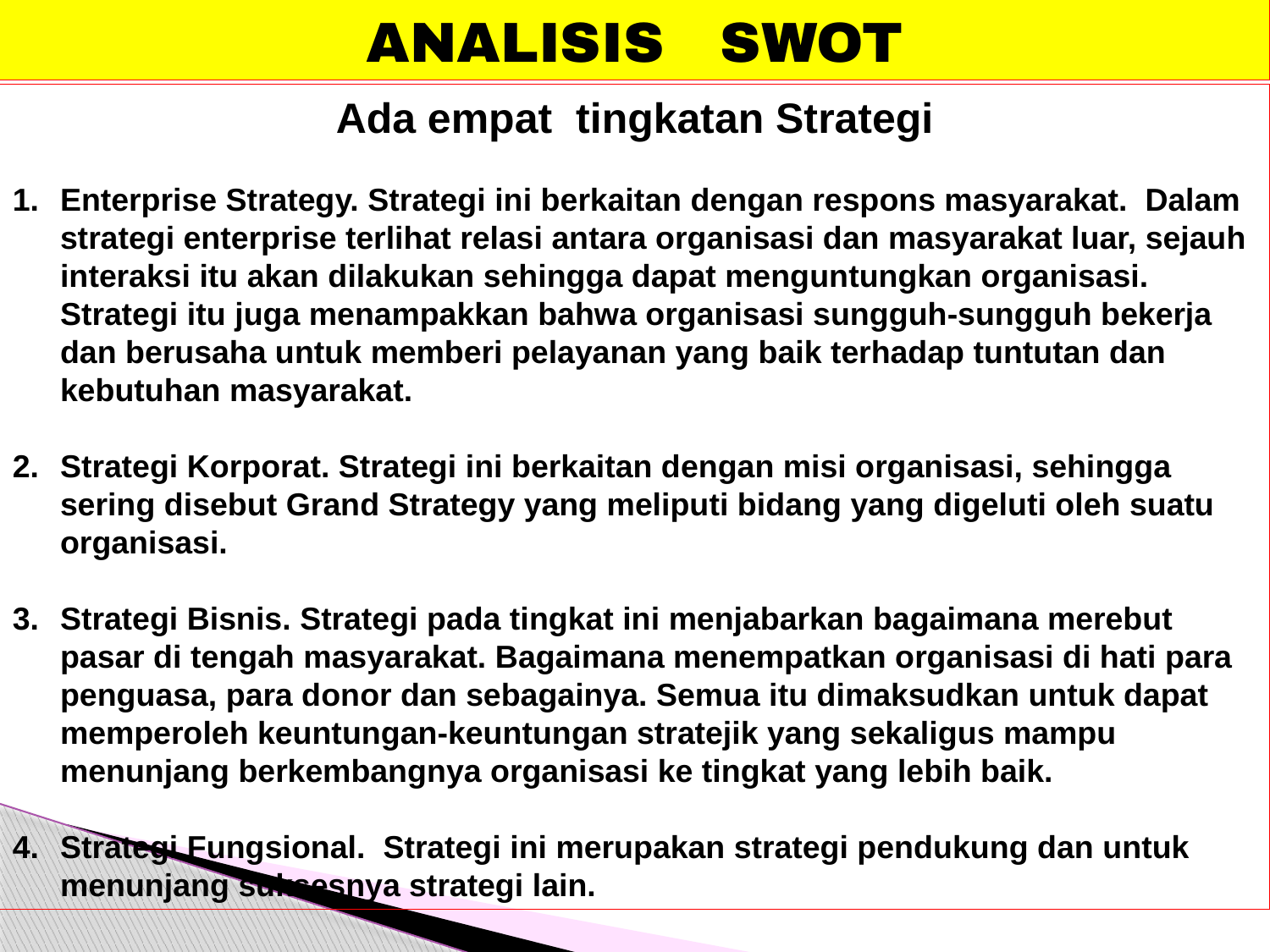

ANALISIS   SWOT
Ada empat  tingkatan Strategi

Enterprise Strategy. Strategi ini berkaitan dengan respons masyarakat.  Dalam strategi enterprise terlihat relasi antara organisasi dan masyarakat luar, sejauh interaksi itu akan dilakukan sehingga dapat menguntungkan organisasi. Strategi itu juga menampakkan bahwa organisasi sungguh-sungguh bekerja dan berusaha untuk memberi pelayanan yang baik terhadap tuntutan dan kebutuhan masyarakat.

Strategi Korporat. Strategi ini berkaitan dengan misi organisasi, sehingga sering disebut Grand Strategy yang meliputi bidang yang digeluti oleh suatu organisasi.

Strategi Bisnis. Strategi pada tingkat ini menjabarkan bagaimana merebut pasar di tengah masyarakat. Bagaimana menempatkan organisasi di hati para penguasa, para donor dan sebagainya. Semua itu dimaksudkan untuk dapat memperoleh keuntungan-keuntungan stratejik yang sekaligus mampu menunjang berkembangnya organisasi ke tingkat yang lebih baik.

Strategi Fungsional.  Strategi ini merupakan strategi pendukung dan untuk menunjang suksesnya strategi lain.